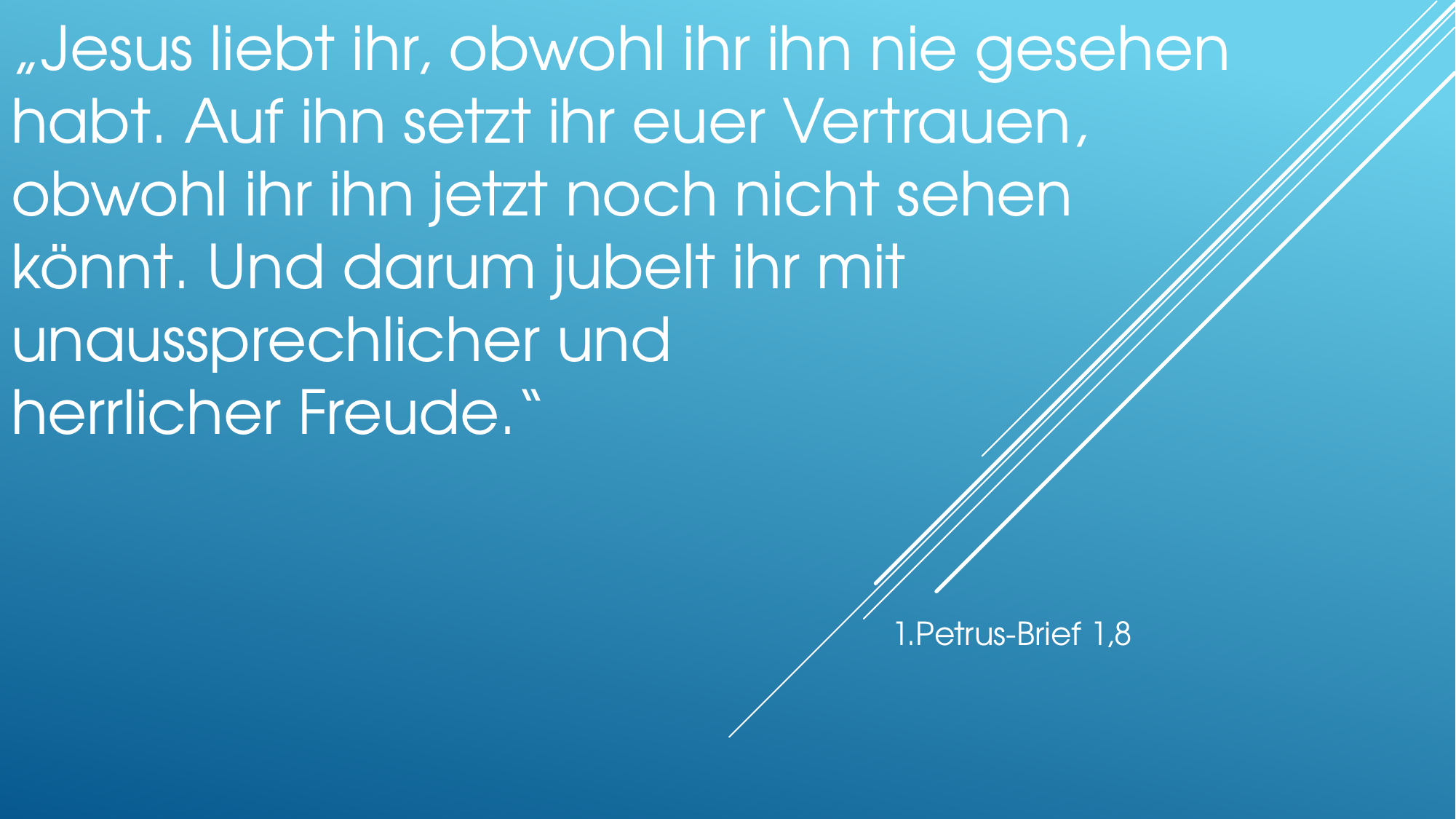

# „Jesus liebt ihr, obwohl ihr ihn nie gesehen habt. Auf ihn setzt ihr euer Vertrauen, obwohl ihr ihn jetzt noch nicht sehen könnt. Und darum jubelt ihr mit unaussprechlicher und herrlicher Freude.“
1.Petrus-Brief 1,8